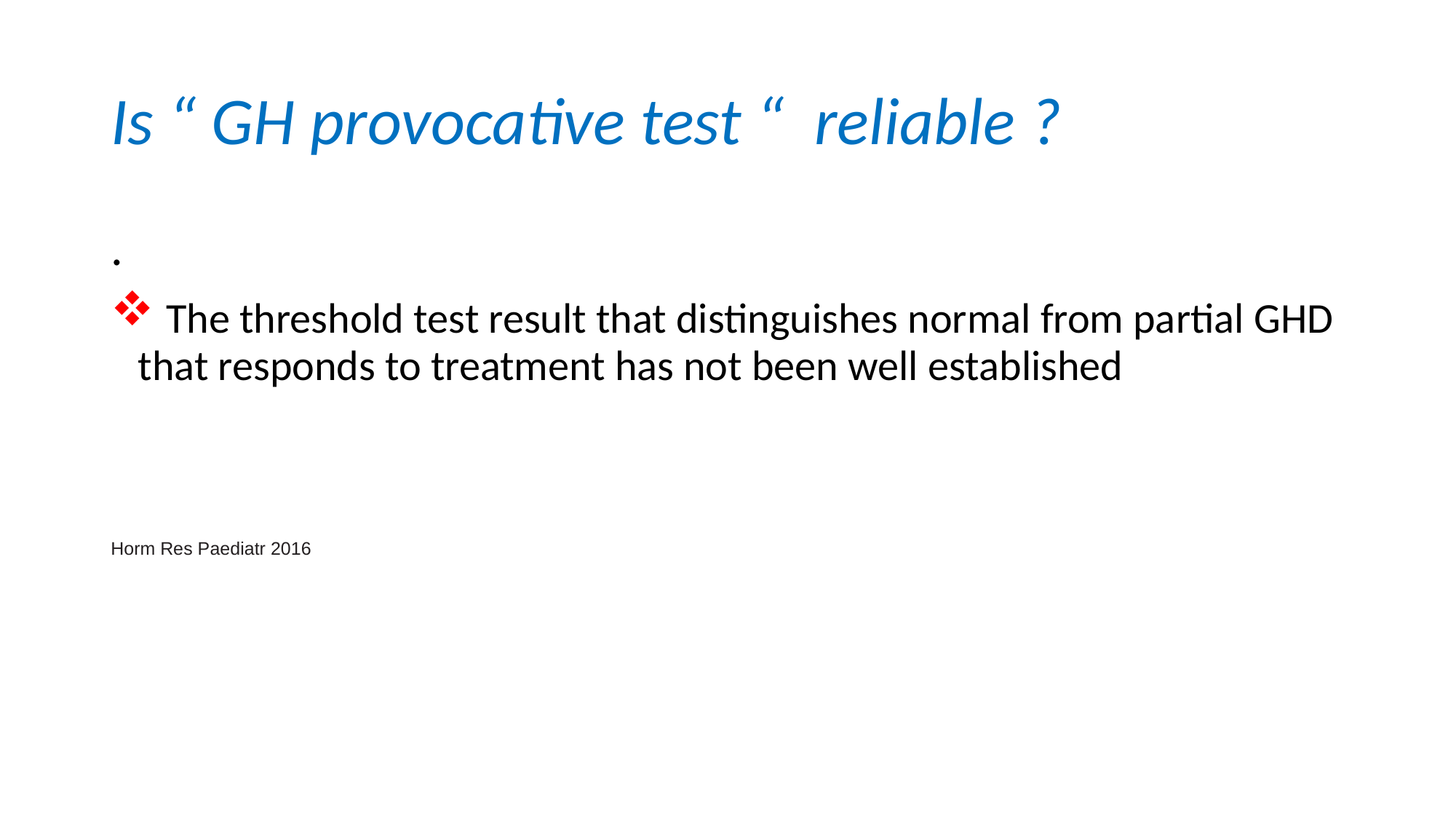

# Is “ GH provocative test “  reliable ?
.
 The threshold test result that distinguishes normal from partial GHD that responds to treatment has not been well established

Horm Res Paediatr 2016